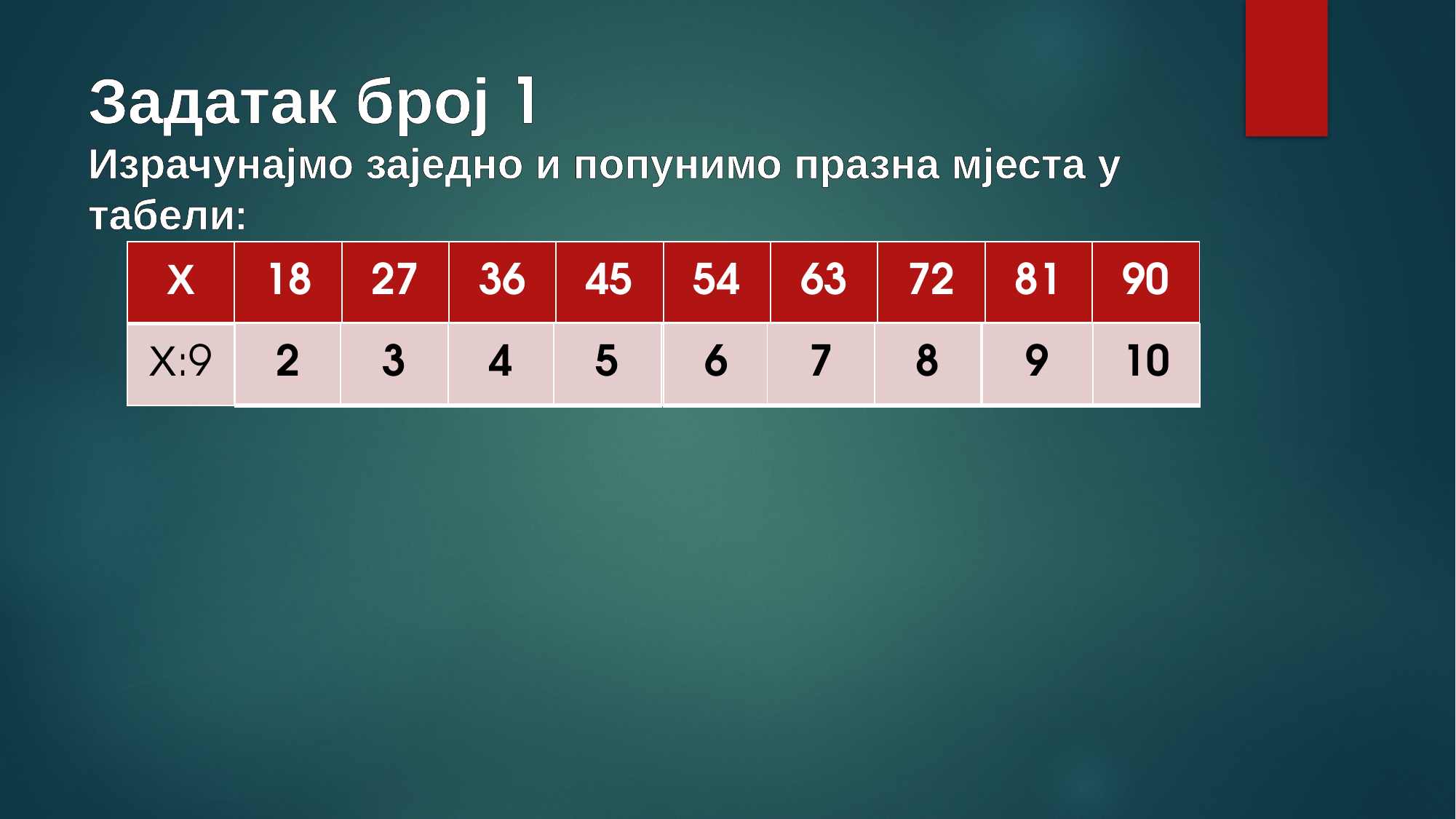

# Задатак број 1 Израчунајмо заједно и попунимо празна мјеста у табели:
|  |  |  |  |  |  |  |  |  |  |
| --- | --- | --- | --- | --- | --- | --- | --- | --- | --- |
|  |  |  |  |  |  |  |  |  |  |
| Х | 18 | 27 | 36 | 45 | 54 | 63 | 72 | 81 | 90 |
| --- | --- | --- | --- | --- | --- | --- | --- | --- | --- |
| Х:9 |  |  |  |  |  |  |  |  |  |
| 10 |
| --- |
| 8 |
| --- |
| 9 |
| --- |
| 5 |
| --- |
| 6 |
| --- |
| 7 |
| --- |
| 4 |
| --- |
| 2 |
| --- |
| 3 |
| --- |